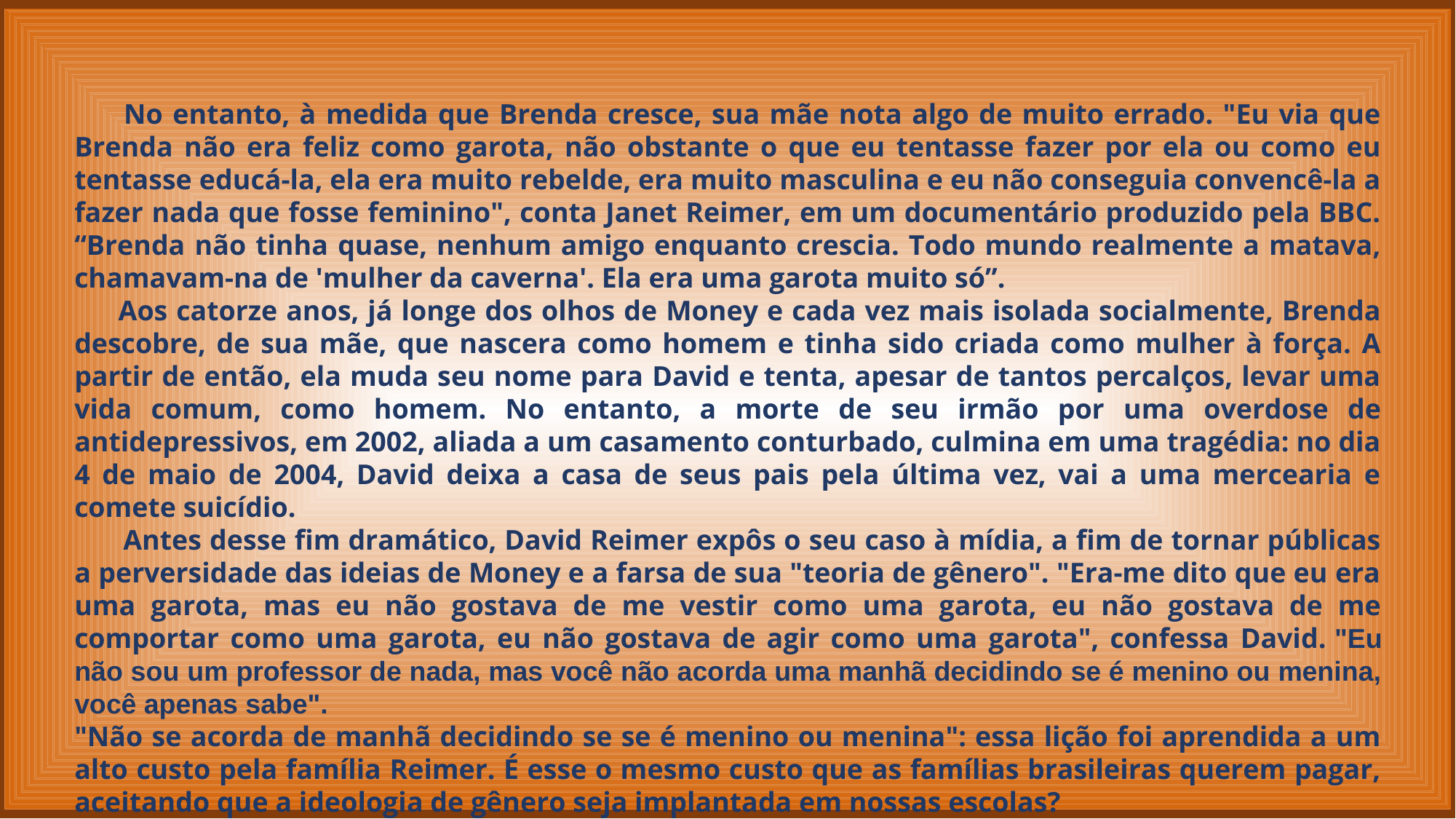

No entanto, à medida que Brenda cresce, sua mãe nota algo de muito errado. "Eu via que Brenda não era feliz como garota, não obstante o que eu tentasse fazer por ela ou como eu tentasse educá-la, ela era muito rebelde, era muito masculina e eu não conseguia convencê-la a fazer nada que fosse feminino", conta Janet Reimer, em um documentário produzido pela BBC. “Brenda não tinha quase, nenhum amigo enquanto crescia. Todo mundo realmente a matava, chamavam-na de 'mulher da caverna'. Ela era uma garota muito só”.
     Aos catorze anos, já longe dos olhos de Money e cada vez mais isolada socialmente, Brenda descobre, de sua mãe, que nascera como homem e tinha sido criada como mulher à força. A partir de então, ela muda seu nome para David e tenta, apesar de tantos percalços, levar uma vida comum, como homem. No entanto, a morte de seu irmão por uma overdose de antidepressivos, em 2002, aliada a um casamento conturbado, culmina em uma tragédia: no dia 4 de maio de 2004, David deixa a casa de seus pais pela última vez, vai a uma mercearia e comete suicídio.
      Antes desse fim dramático, David Reimer expôs o seu caso à mídia, a fim de tornar públicas a perversidade das ideias de Money e a farsa de sua "teoria de gênero". "Era-me dito que eu era uma garota, mas eu não gostava de me vestir como uma garota, eu não gostava de me comportar como uma garota, eu não gostava de agir como uma garota", confessa David. "Eu não sou um professor de nada, mas você não acorda uma manhã decidindo se é menino ou menina, você apenas sabe".
"Não se acorda de manhã decidindo se se é menino ou menina": essa lição foi aprendida a um alto custo pela família Reimer. É esse o mesmo custo que as famílias brasileiras querem pagar, aceitando que a ideologia de gênero seja implantada em nossas escolas?